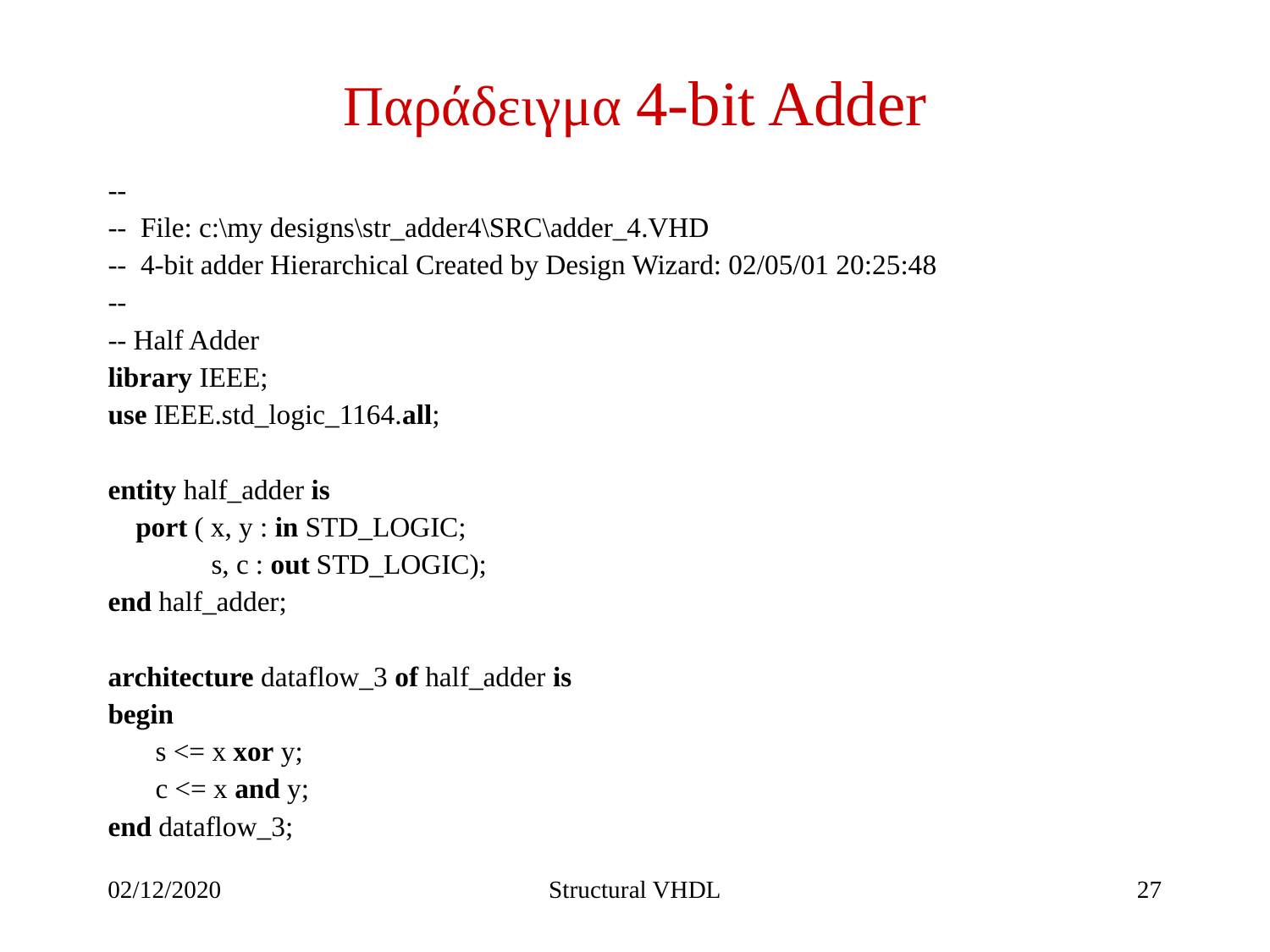

Παράδειγμα 4-bit Adder
--
--  File: c:\my designs\str_adder4\SRC\adder_4.VHD
--  4-bit adder Hierarchical Created by Design Wizard: 02/05/01 20:25:48
--
-- Half Adder
library IEEE;
use IEEE.std_logic_1164.all;

entity half_adder is
    port ( x, y : in STD_LOGIC;
	        s, c : out STD_LOGIC);
end half_adder;

architecture dataflow_3 of half_adder is
begin
	s <= x xor y;
	c <= x and y;
end dataflow_3;
02/12/2020
Structural VHDL
27